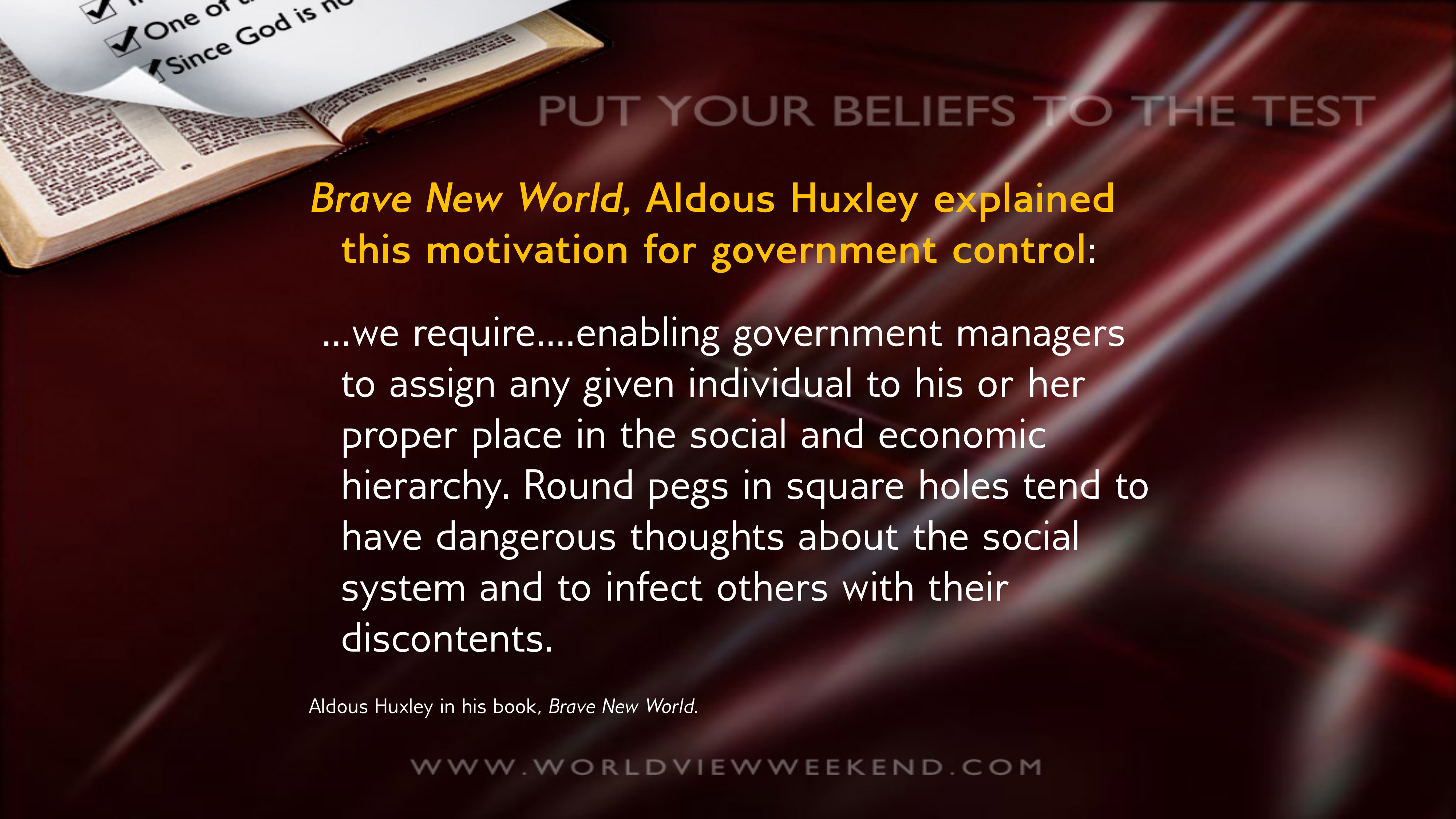

Brave New World, Aldous Huxley explained this motivation for government control:
 …we require.…enabling government managers to assign any given individual to his or her proper place in the social and economic hierarchy. Round pegs in square holes tend to have dangerous thoughts about the social system and to infect others with their discontents.
Aldous Huxley in his book, Brave New World.